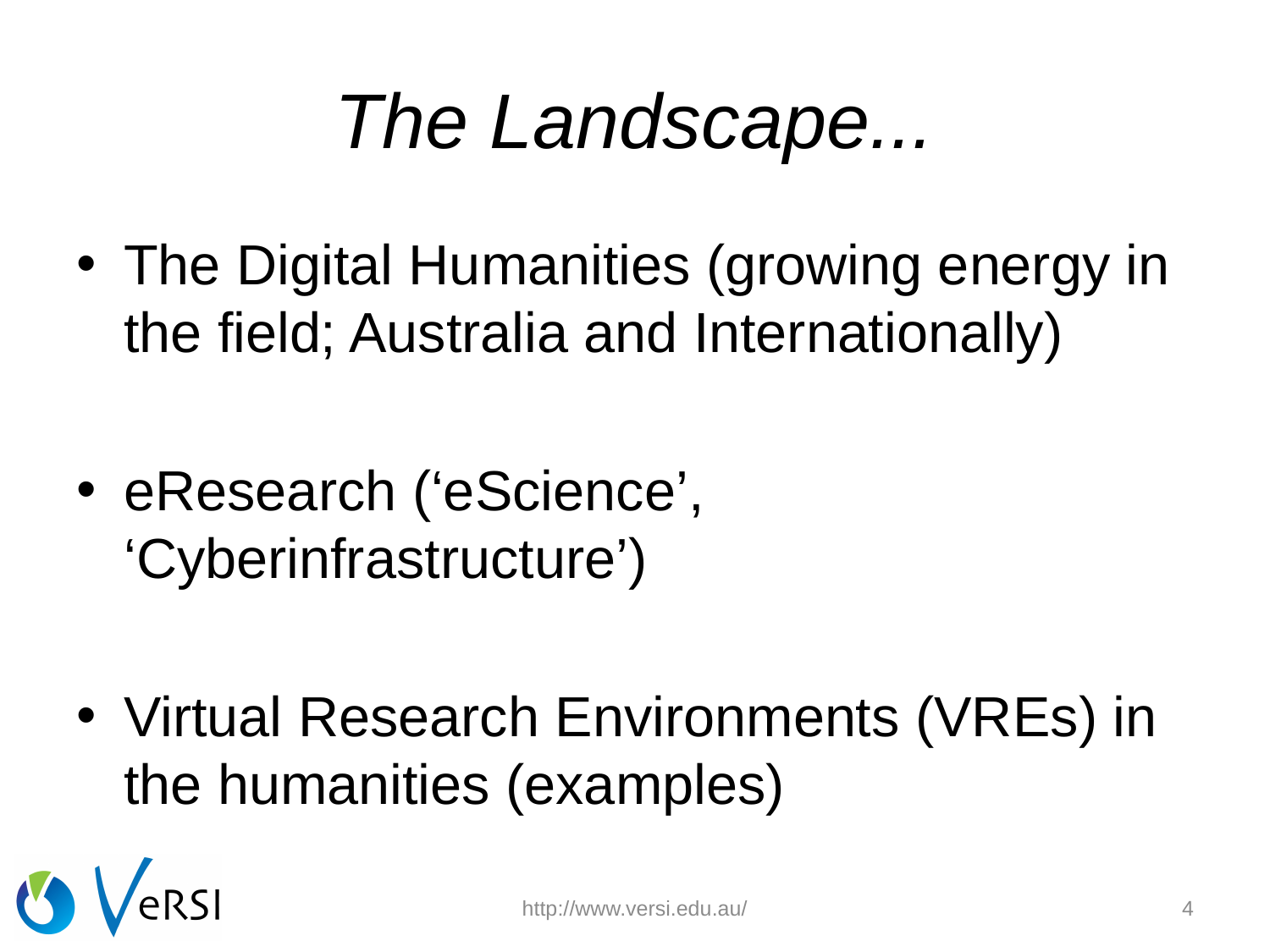

# The Landscape...
The Digital Humanities (growing energy in the field; Australia and Internationally)

eResearch (‘eScience’, ‘Cyberinfrastructure’)

Virtual Research Environments (VREs) in the humanities (examples)
http://www.versi.edu.au/
4